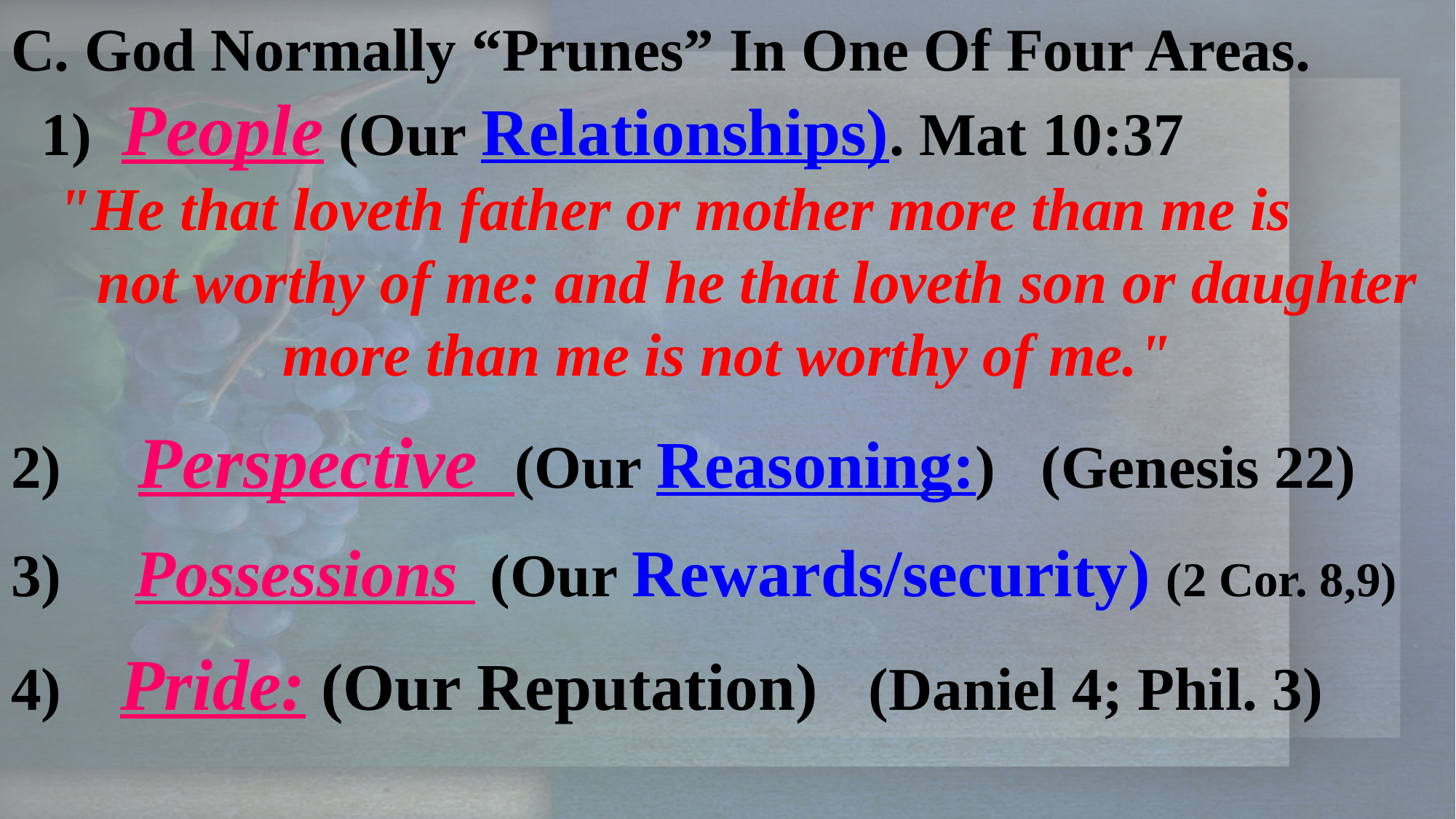

C. God Normally “Prunes” In One Of Four Areas.
  1)  People (Our Relationships). Mat 10:37
  "He that loveth father or mother more than me is
    not worthy of me: and he that loveth son or daughter more than me is not worthy of me."
2)	 Perspective  (Our Reasoning:)   (Genesis 22)
3)	 Possessions  (Our Rewards/security) (2 Cor. 8,9)
4)	Pride: (Our Reputation)   (Daniel 4; Phil. 3)